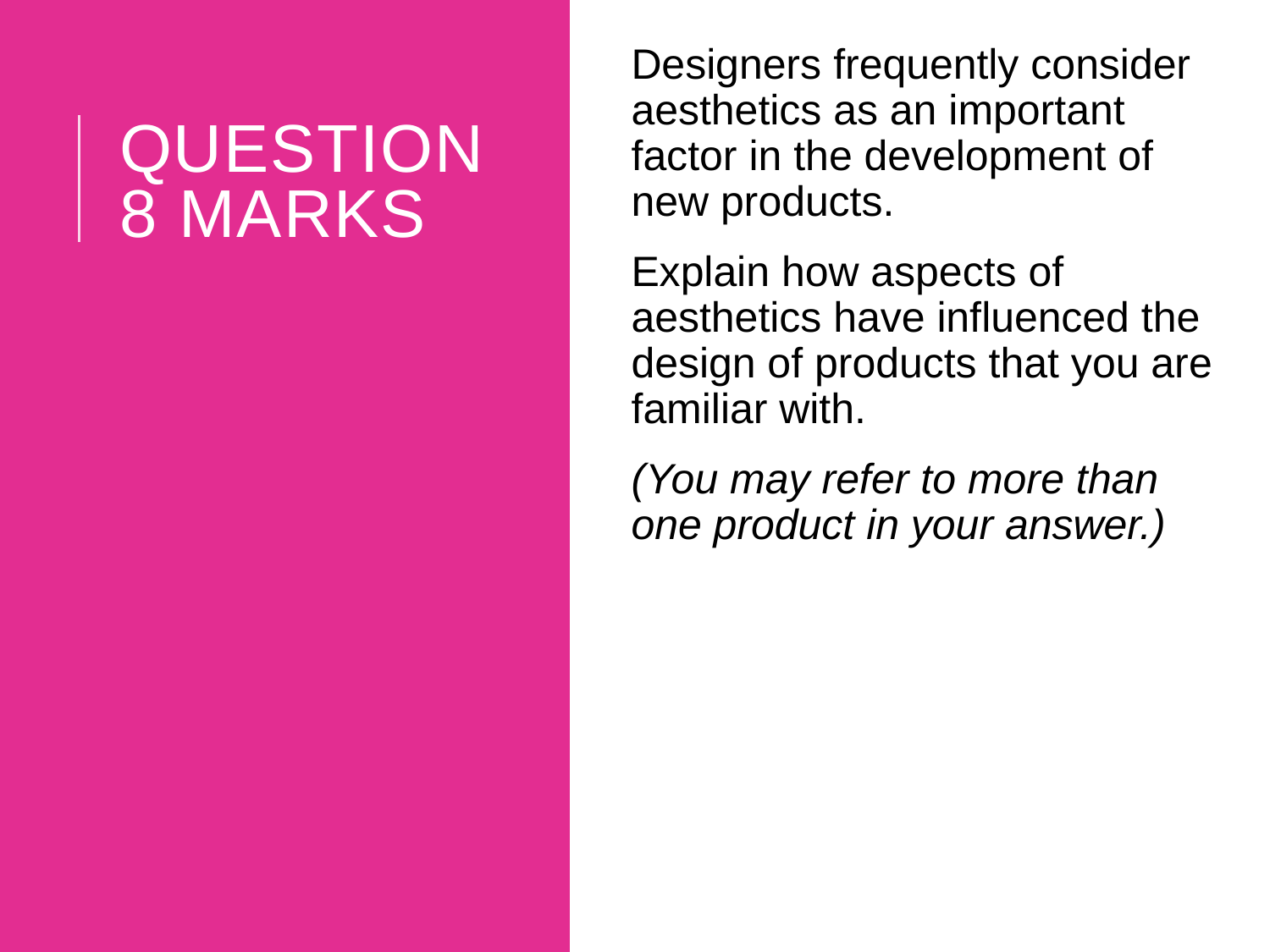

Designers frequently consider aesthetics as an important factor in the development of new products.
Explain how aspects of aesthetics have influenced the design of products that you are familiar with.
(You may refer to more than one product in your answer.)
# Question 8 marks